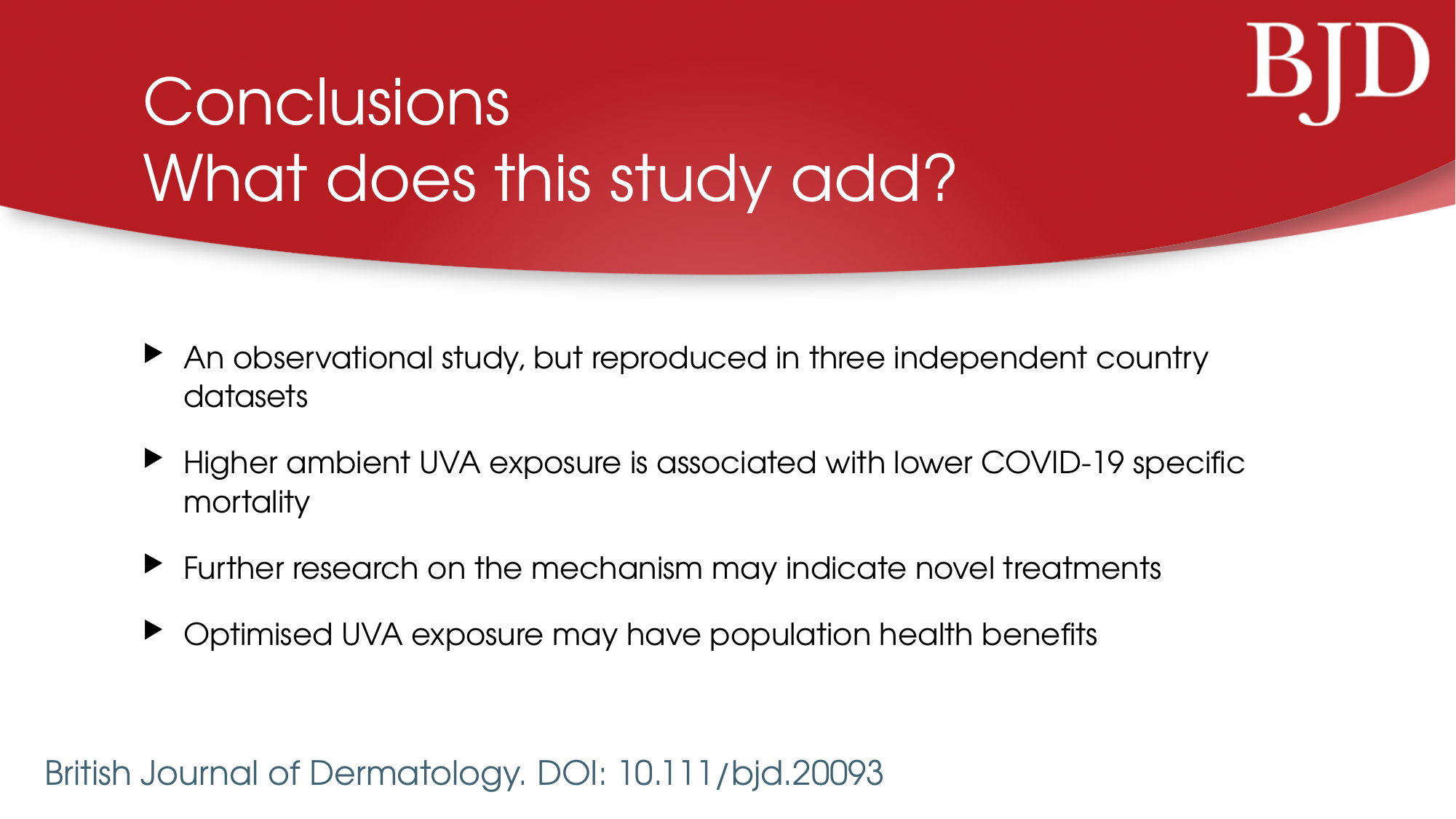

# Conclusions What does this study add?
An observational study, but reproduced in three independent country datasets
Higher ambient UVA exposure is associated with lower COVID-19 specific mortality
Further research on the mechanism may indicate novel treatments
Optimised UVA exposure may have population health benefits

British Journal of Dermatology. DOI: 10.111/bjd.20093